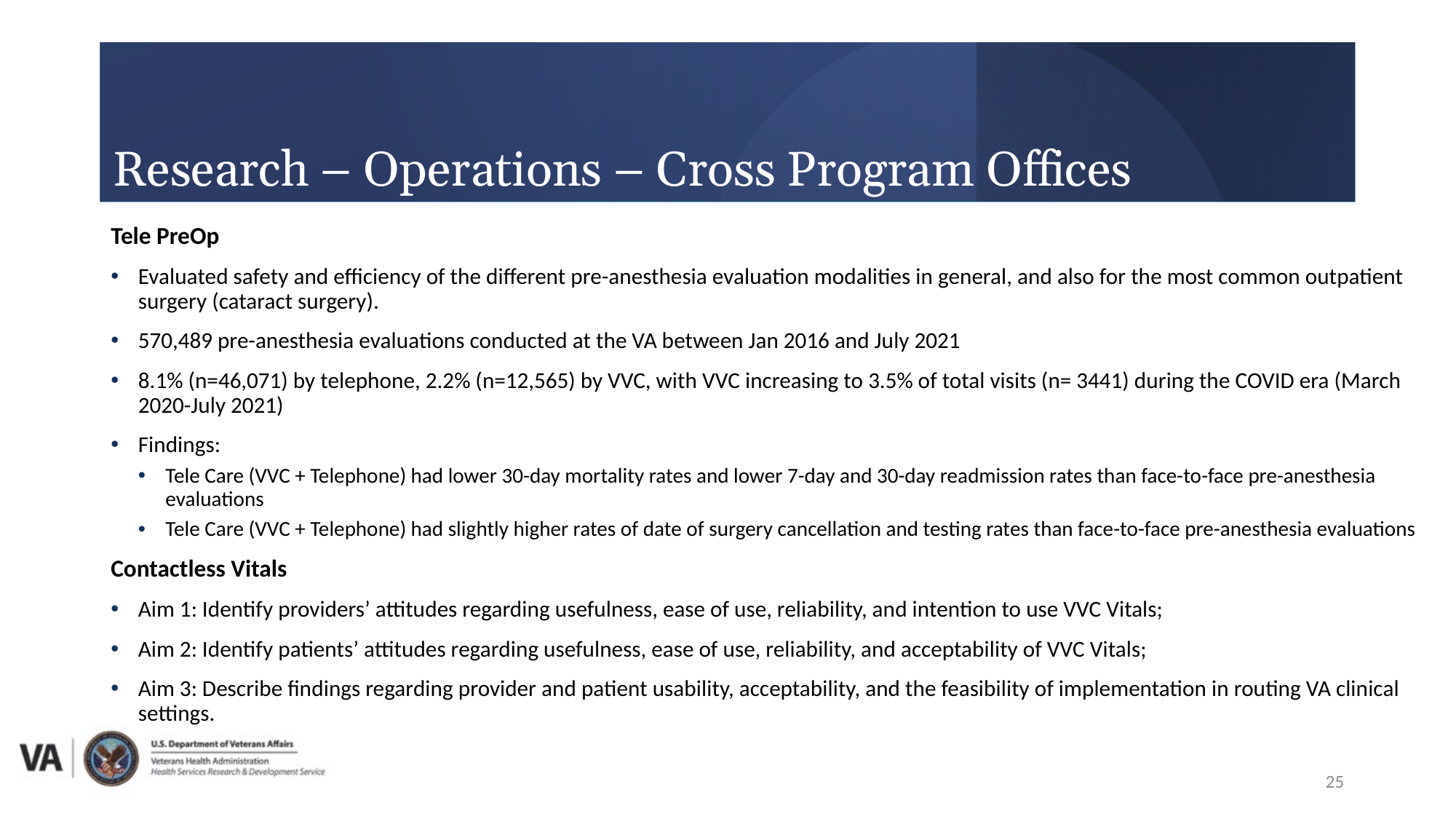

Research – Operations – Cross Program Offices
Tele PreOp
Evaluated safety and efficiency of the different pre-anesthesia evaluation modalities in general, and also for the most common outpatient surgery (cataract surgery).
570,489 pre-anesthesia evaluations conducted at the VA between Jan 2016 and July 2021
8.1% (n=46,071) by telephone, 2.2% (n=12,565) by VVC, with VVC increasing to 3.5% of total visits (n= 3441) during the COVID era (March 2020-July 2021)
Findings:
Tele Care (VVC + Telephone) had lower 30-day mortality rates and lower 7-day and 30-day readmission rates than face-to-face pre-anesthesia evaluations
Tele Care (VVC + Telephone) had slightly higher rates of date of surgery cancellation and testing rates than face-to-face pre-anesthesia evaluations
Contactless Vitals
Aim 1: Identify providers’ attitudes regarding usefulness, ease of use, reliability, and intention to use VVC Vitals;
Aim 2: Identify patients’ attitudes regarding usefulness, ease of use, reliability, and acceptability of VVC Vitals;
Aim 3: Describe findings regarding provider and patient usability, acceptability, and the feasibility of implementation in routing VA clinical settings.
25